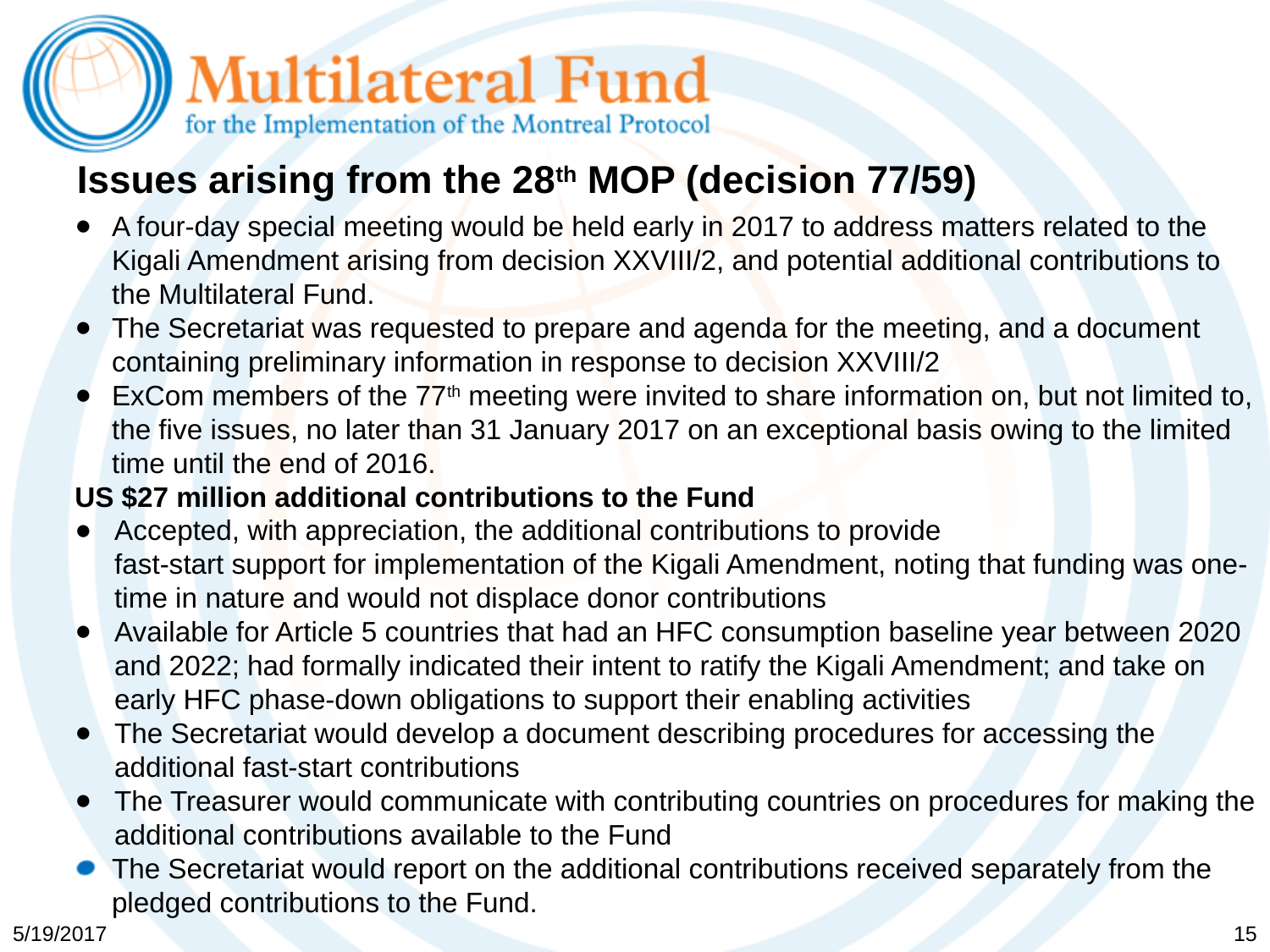

# Issues arising from the 28th MOP (decision 77/59)
A four-day special meeting would be held early in 2017 to address matters related to the Kigali Amendment arising from decision XXVIII/2, and potential additional contributions to the Multilateral Fund.
The Secretariat was requested to prepare and agenda for the meeting, and a document containing preliminary information in response to decision XXVIII/2
ExCom members of the 77th meeting were invited to share information on, but not limited to, the five issues, no later than 31 January 2017 on an exceptional basis owing to the limited time until the end of 2016.
US $27 million additional contributions to the Fund
Accepted, with appreciation, the additional contributions to provide
fast-start support for implementation of the Kigali Amendment, noting that funding was one-time in nature and would not displace donor contributions
Available for Article 5 countries that had an HFC consumption baseline year between 2020 and 2022; had formally indicated their intent to ratify the Kigali Amendment; and take on early HFC phase-down obligations to support their enabling activities
The Secretariat would develop a document describing procedures for accessing the additional fast-start contributions
The Treasurer would communicate with contributing countries on procedures for making the additional contributions available to the Fund
The Secretariat would report on the additional contributions received separately from the pledged contributions to the Fund.

5/19/2017
15